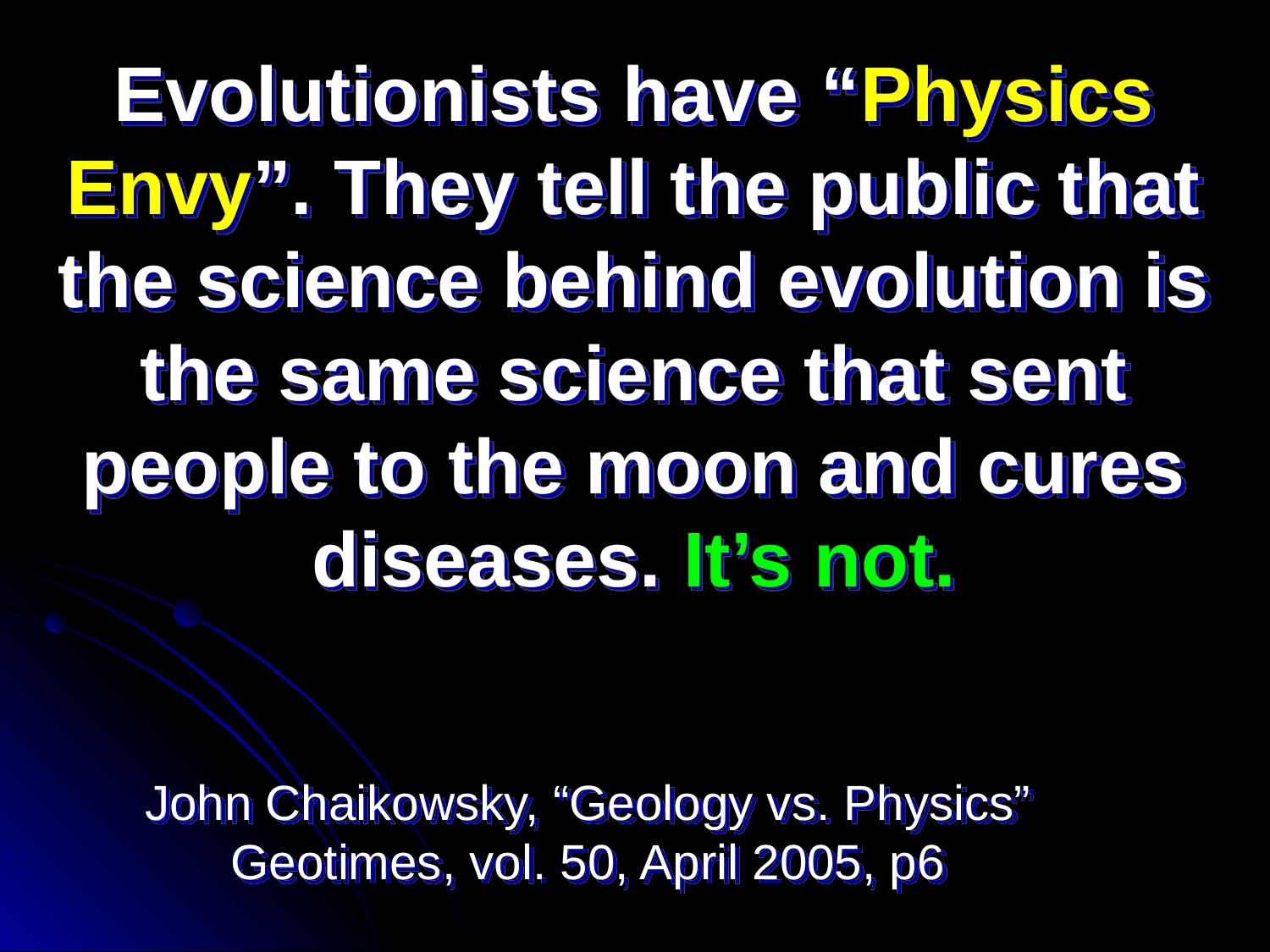

Evolutionists have “Physics Envy”. They tell the public that the science behind evolution is the same science that sent people to the moon and cures diseases. It’s not.
# John Chaikowsky, “Geology vs. Physics” Geotimes, vol. 50, April 2005, p6